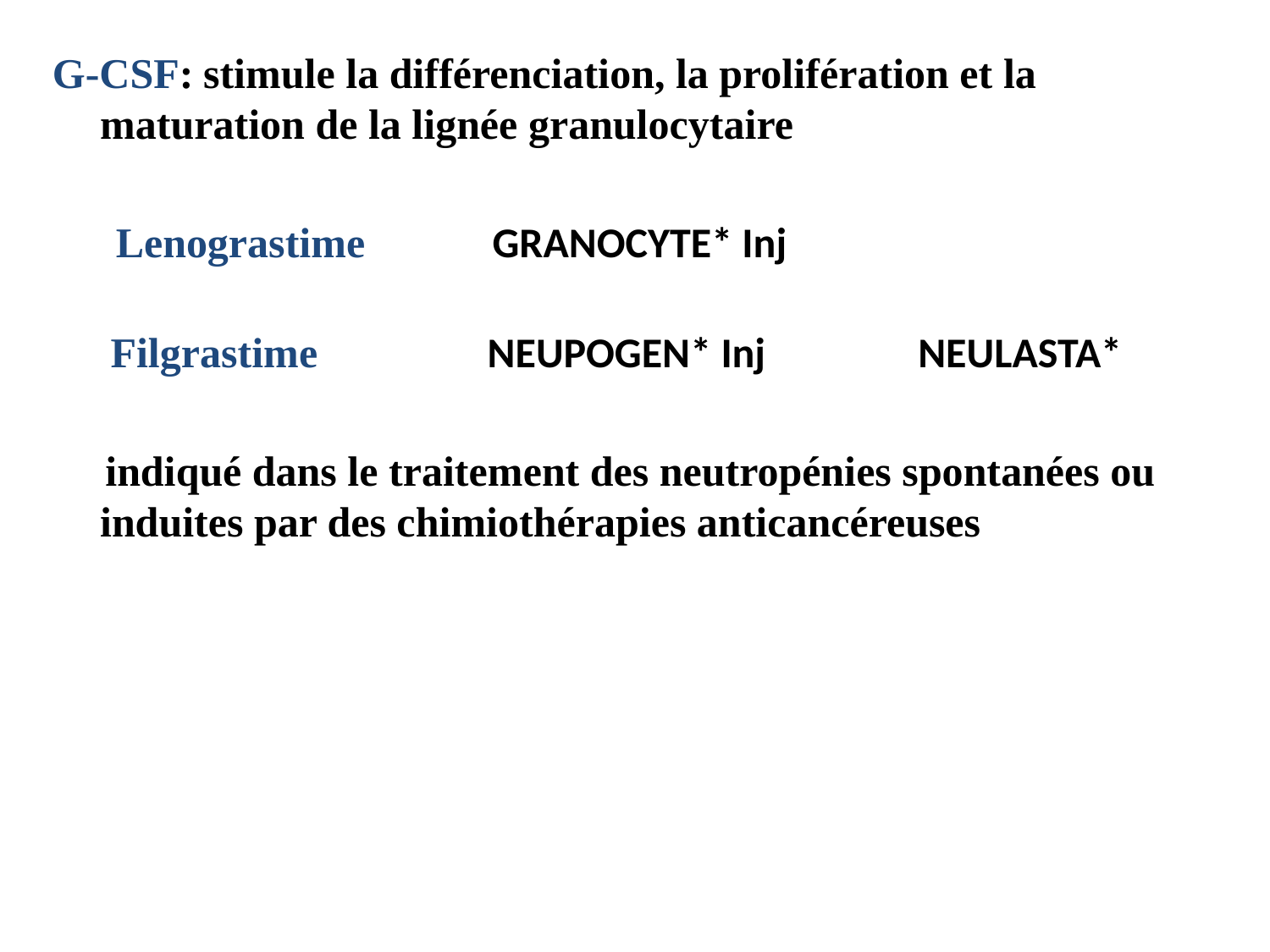

G-CSF: stimule la différenciation, la prolifération et la maturation de la lignée granulocytaire

      Lenograstime            GRANOCYTE* Inj
 Filgrastime                NEUPOGEN* Inj                NEULASTA*

     indiqué dans le traitement des neutropénies spontanées ou induites par des chimiothérapies anticancéreuses